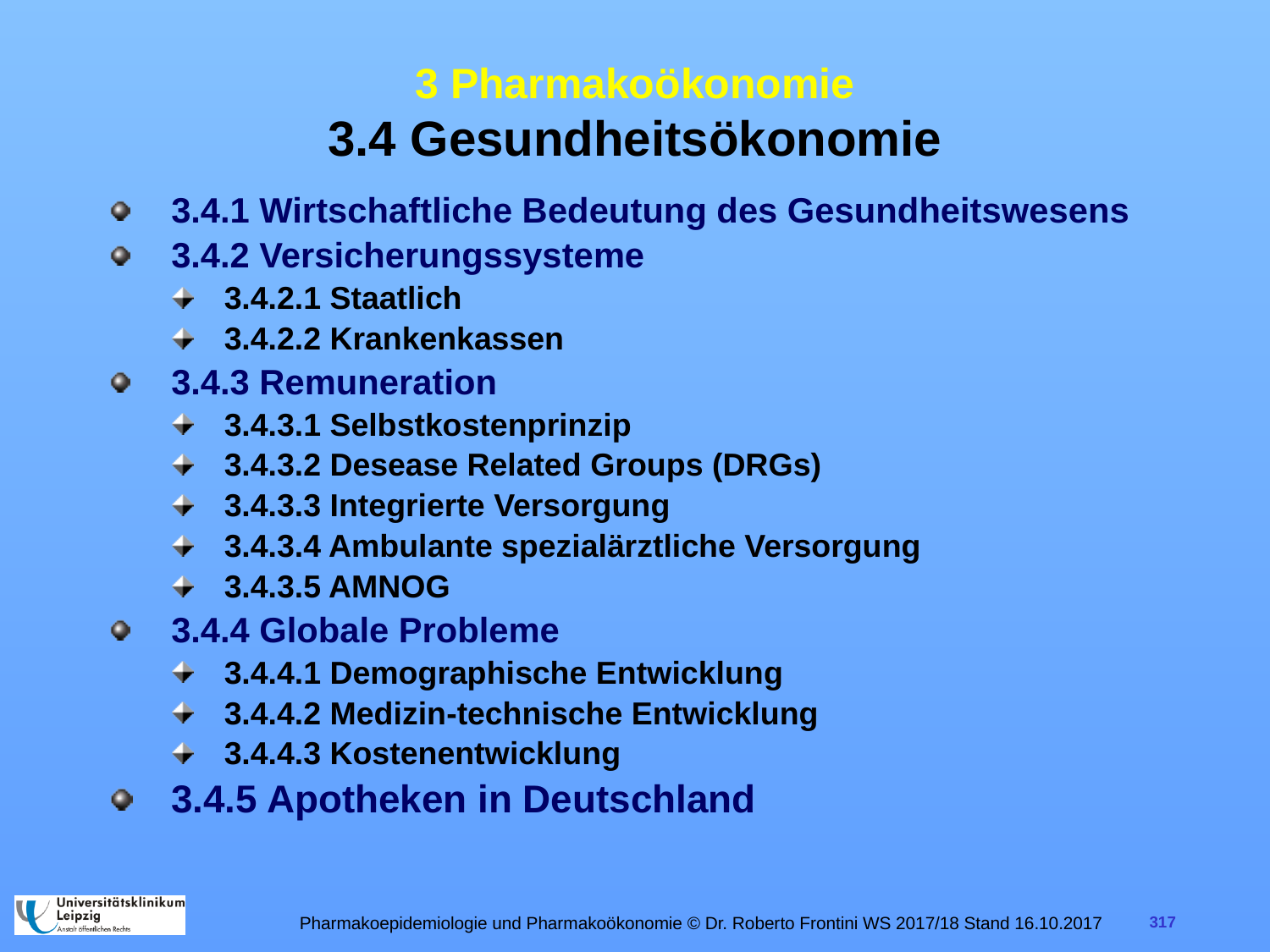

# 3 Pharmakoökonomie 3.4 Gesundheitsökonomie
3.4.1 Wirtschaftliche Bedeutung des Gesundheitswesens
3.4.2 Versicherungssysteme
3.4.2.1 Staatlich
3.4.2.2 Krankenkassen
3.4.3 Remuneration
3.4.3.1 Selbstkostenprinzip
3.4.3.2 Desease Related Groups (DRGs)
3.4.3.3 Integrierte Versorgung
3.4.3.4 Ambulante spezialärztliche Versorgung
3.4.3.5 AMNOG
3.4.4 Globale Probleme
3.4.4.1 Demographische Entwicklung
3.4.4.2 Medizin-technische Entwicklung
3.4.4.3 Kostenentwicklung
3.4.5 Apotheken in Deutschland

Pharmakoepidemiologie und Pharmakoökonomie © Dr. Roberto Frontini WS 2017/18 Stand 16.10.2017
317